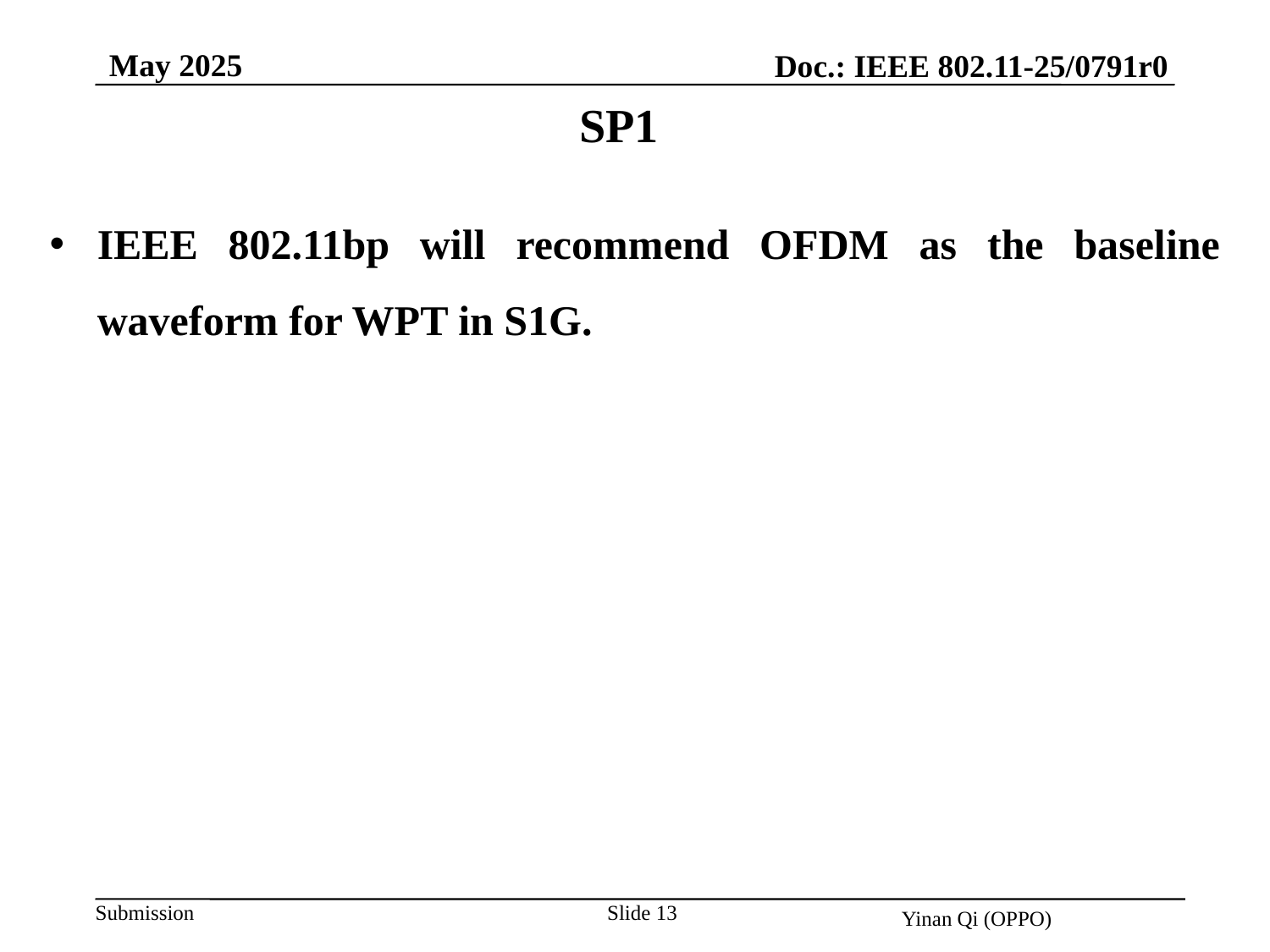

May 2025
Doc.: IEEE 802.11-25/0791r0
SP1
IEEE 802.11bp will recommend OFDM as the baseline waveform for WPT in S1G.
Slide 13
Yinan Qi (OPPO)